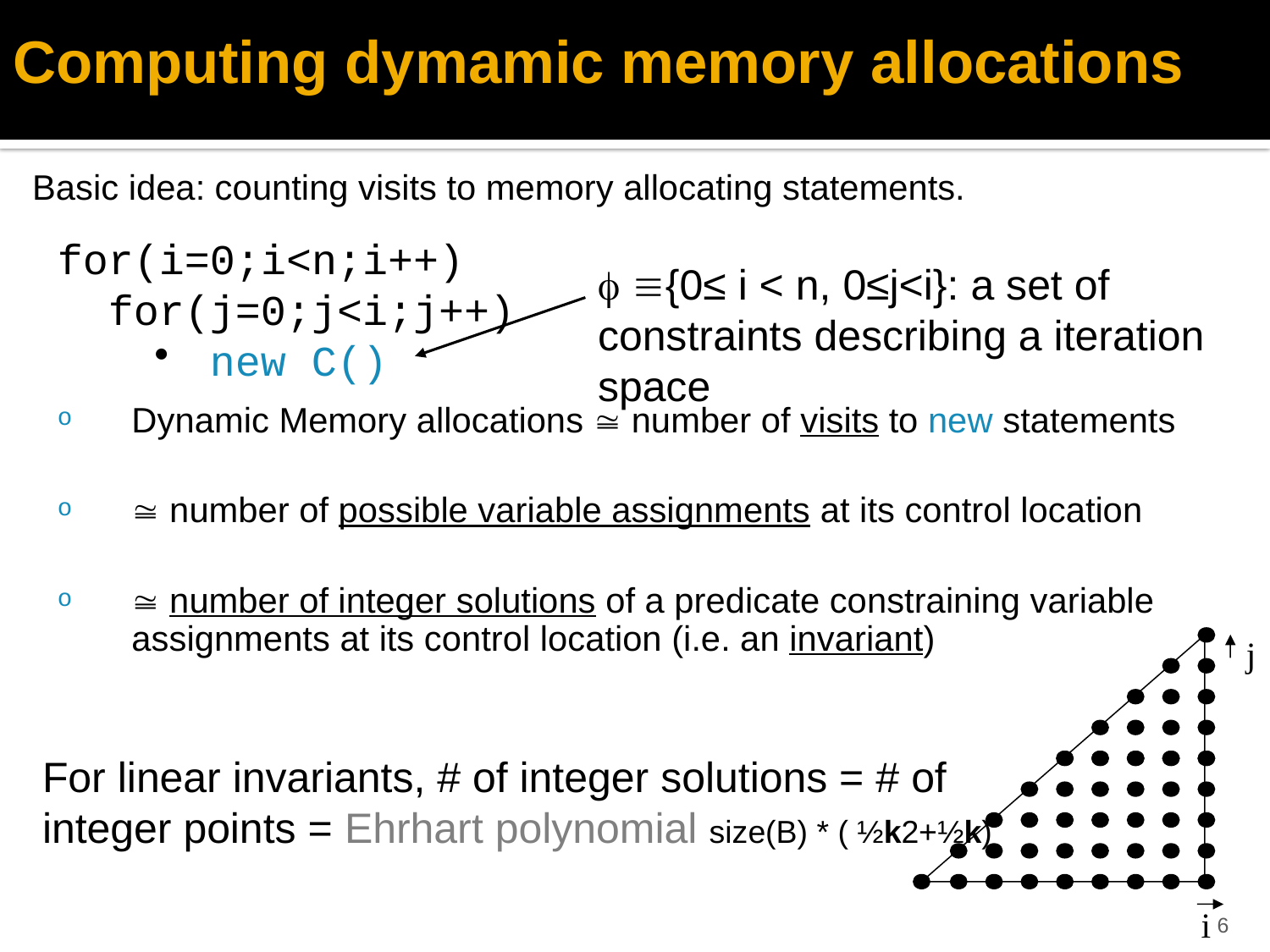

# Computing dymamic memory allocations
Basic idea: counting visits to memory allocating statements.
for(i=0;i<n;i++)
  for(j=0;j<i;j++)
 new C()
φ ≡{0≤ i < n, 0≤j<i}: a set of constraints describing a iteration space

Dynamic Memory allocations ≅ number of visits to new statements

≅ number of possible variable assignments at its control location

≅ number of integer solutions of a predicate constraining variable assignments at its control location (i.e. an invariant)

j

i
For linear invariants, # of integer solutions = # of integer points = Ehrhart polynomial size(B) * ( ½k2+½k)
6